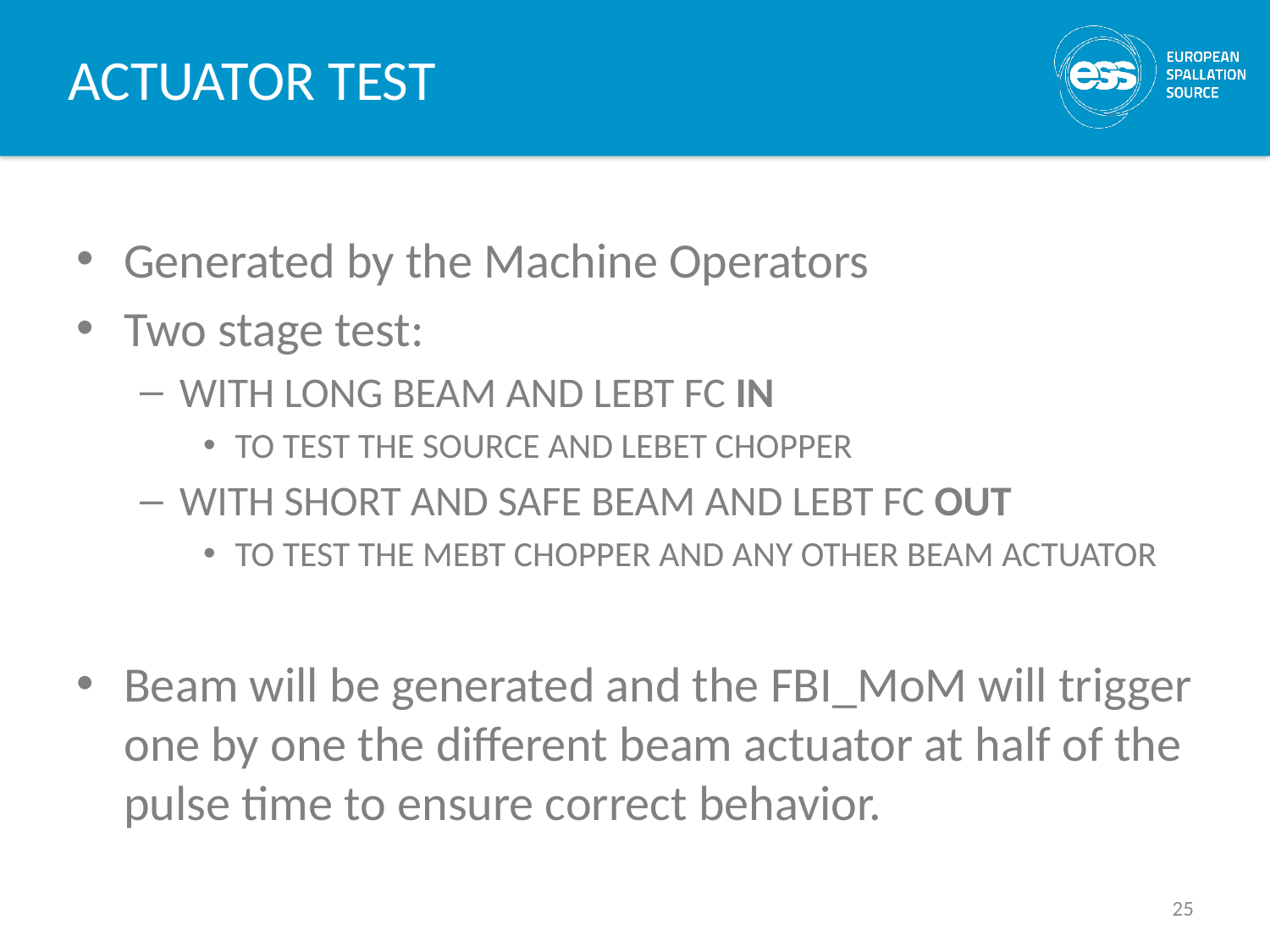

# ACTUATOR TEST
Generated by the Machine Operators
Two stage test:
WITH LONG BEAM AND LEBT FC IN
TO TEST THE SOURCE AND LEBET CHOPPER
WITH SHORT AND SAFE BEAM AND LEBT FC OUT
TO TEST THE MEBT CHOPPER AND ANY OTHER BEAM ACTUATOR

Beam will be generated and the FBI_MoM will trigger one by one the different beam actuator at half of the pulse time to ensure correct behavior.

25